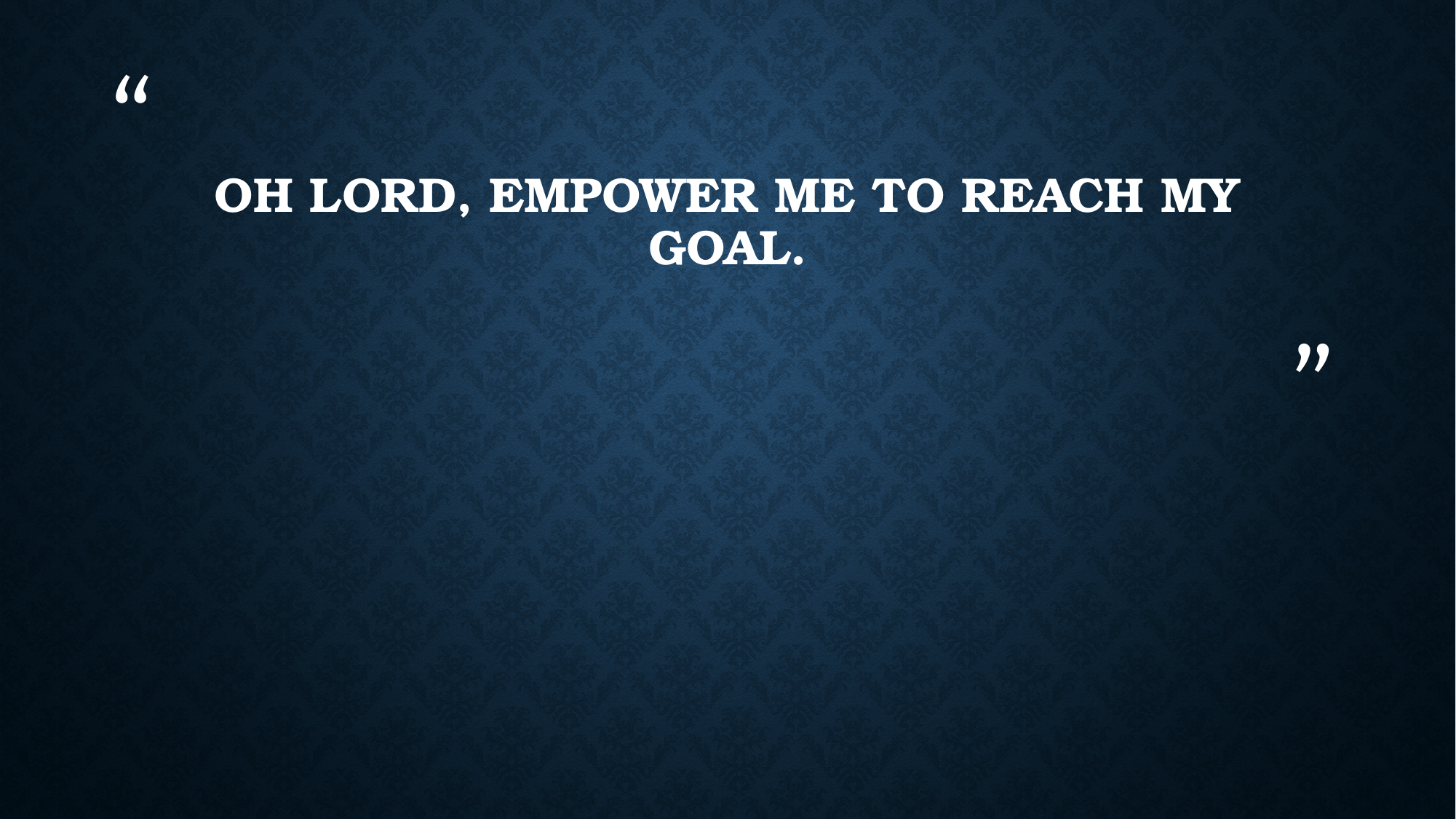

# Oh Lord, empower me to reach my goal.